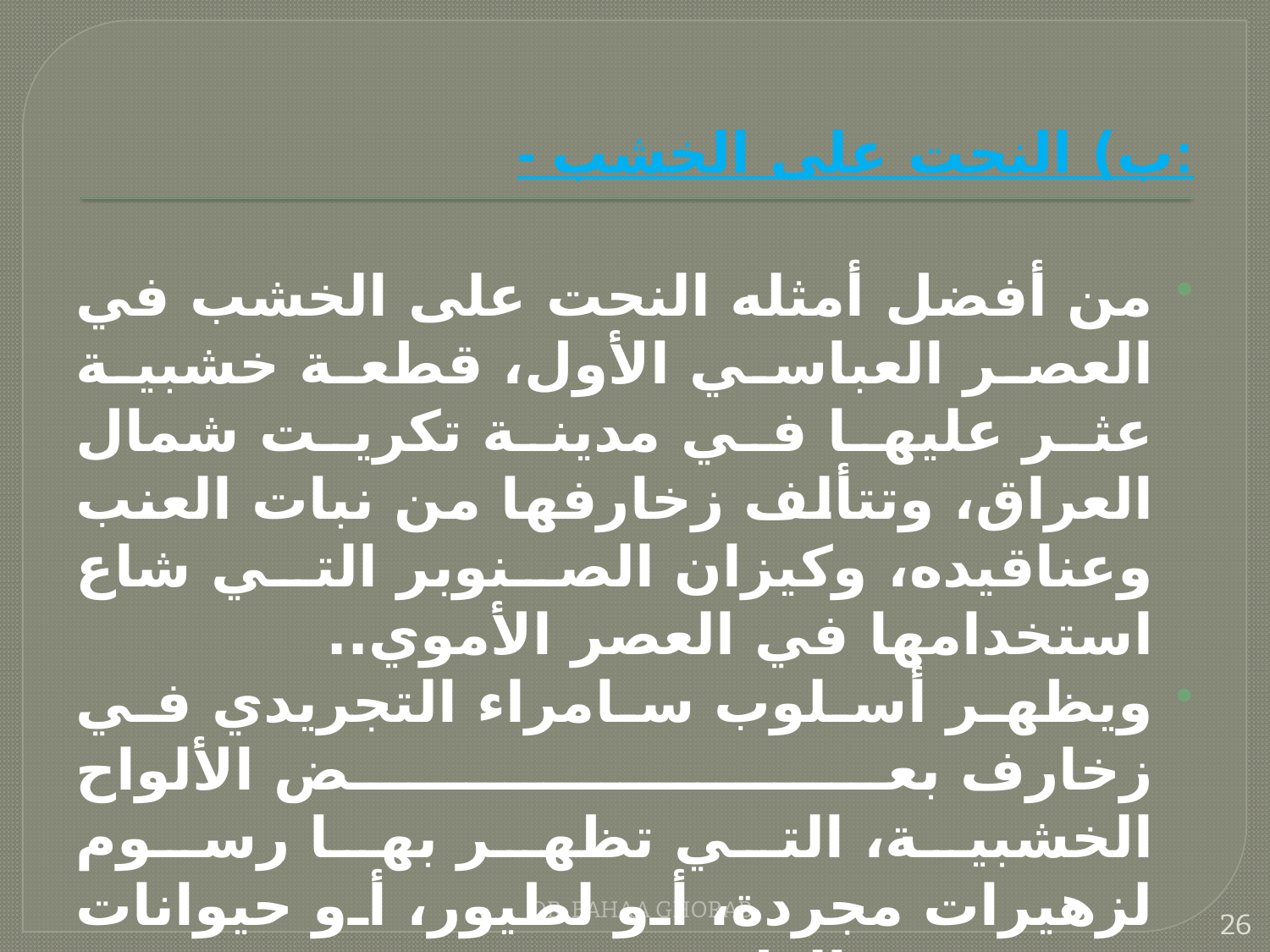

# - ب) النحت على الخشب:
من أفضل أمثله النحت على الخشب في العصر العباسي الأول، قطعة خشبية عثر عليها في مدينة تكريت شمال العراق، وتتألف زخارفها من نبات العنب وعناقيده، وكيزان الصنوبر التي شاع استخدامها في العصر الأموي..
ويظهر أسلوب سامراء التجريدي في زخارف بعض الألواح
الخشبية، التي تظهر بها رسوم لزهيرات مجردة، أو لطيور، أو حيوانات محورة عن الطبيعة.
DR. BAHAA GHORAB
26